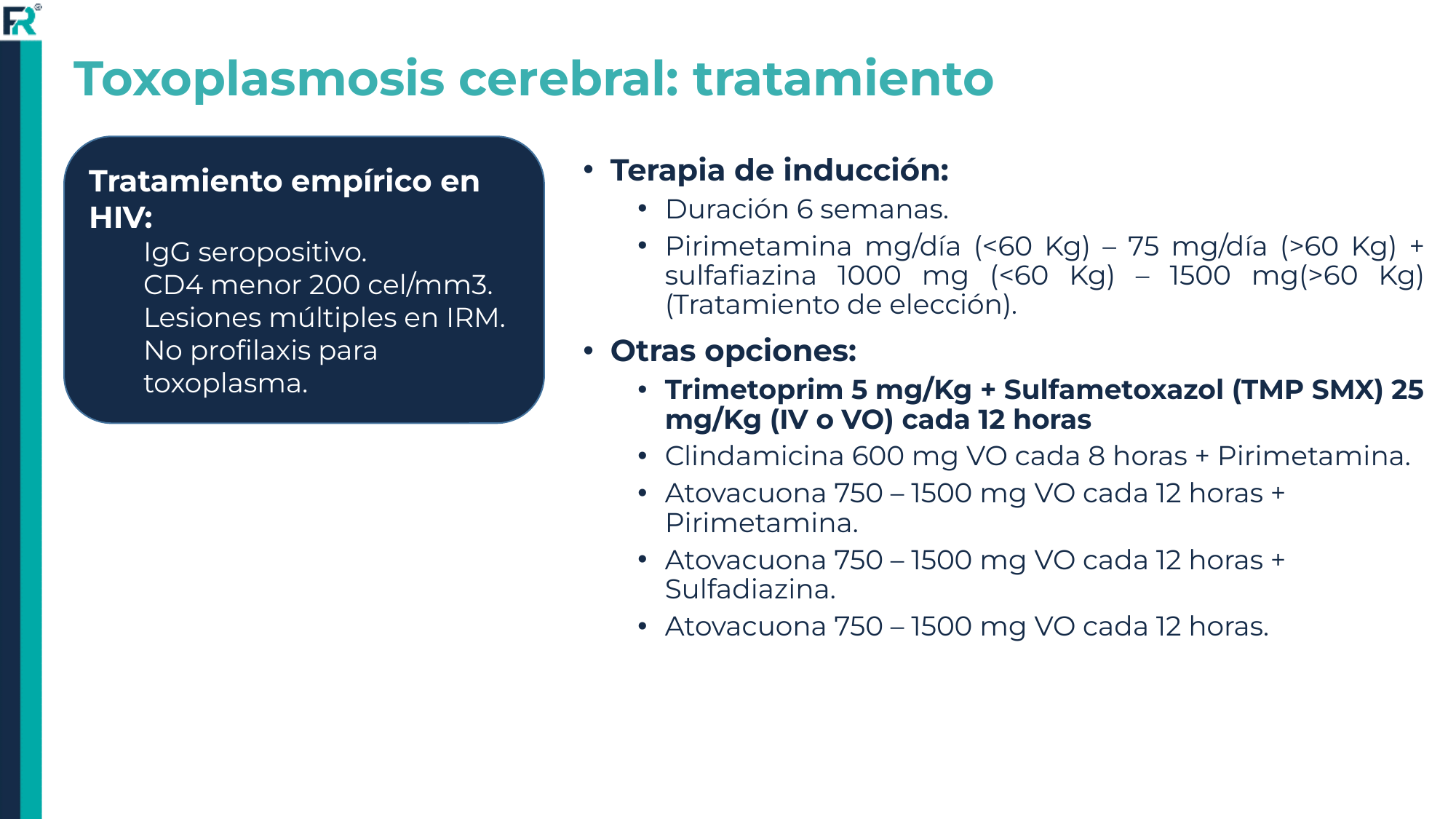

# Toxoplasmosis cerebral: tratamiento
Tratamiento empírico en HIV:
IgG seropositivo.
CD4 menor 200 cel/mm3.
Lesiones múltiples en IRM.
No profilaxis para toxoplasma.
Terapia de inducción:
Duración 6 semanas.
Pirimetamina mg/día (<60 Kg) – 75 mg/día (>60 Kg) + sulfafiazina 1000 mg (<60 Kg) – 1500 mg(>60 Kg) (Tratamiento de elección).
Otras opciones:
Trimetoprim 5 mg/Kg + Sulfametoxazol (TMP SMX) 25 mg/Kg (IV o VO) cada 12 horas
Clindamicina 600 mg VO cada 8 horas + Pirimetamina.
Atovacuona 750 – 1500 mg VO cada 12 horas + Pirimetamina.
Atovacuona 750 – 1500 mg VO cada 12 horas + Sulfadiazina.
Atovacuona 750 – 1500 mg VO cada 12 horas.